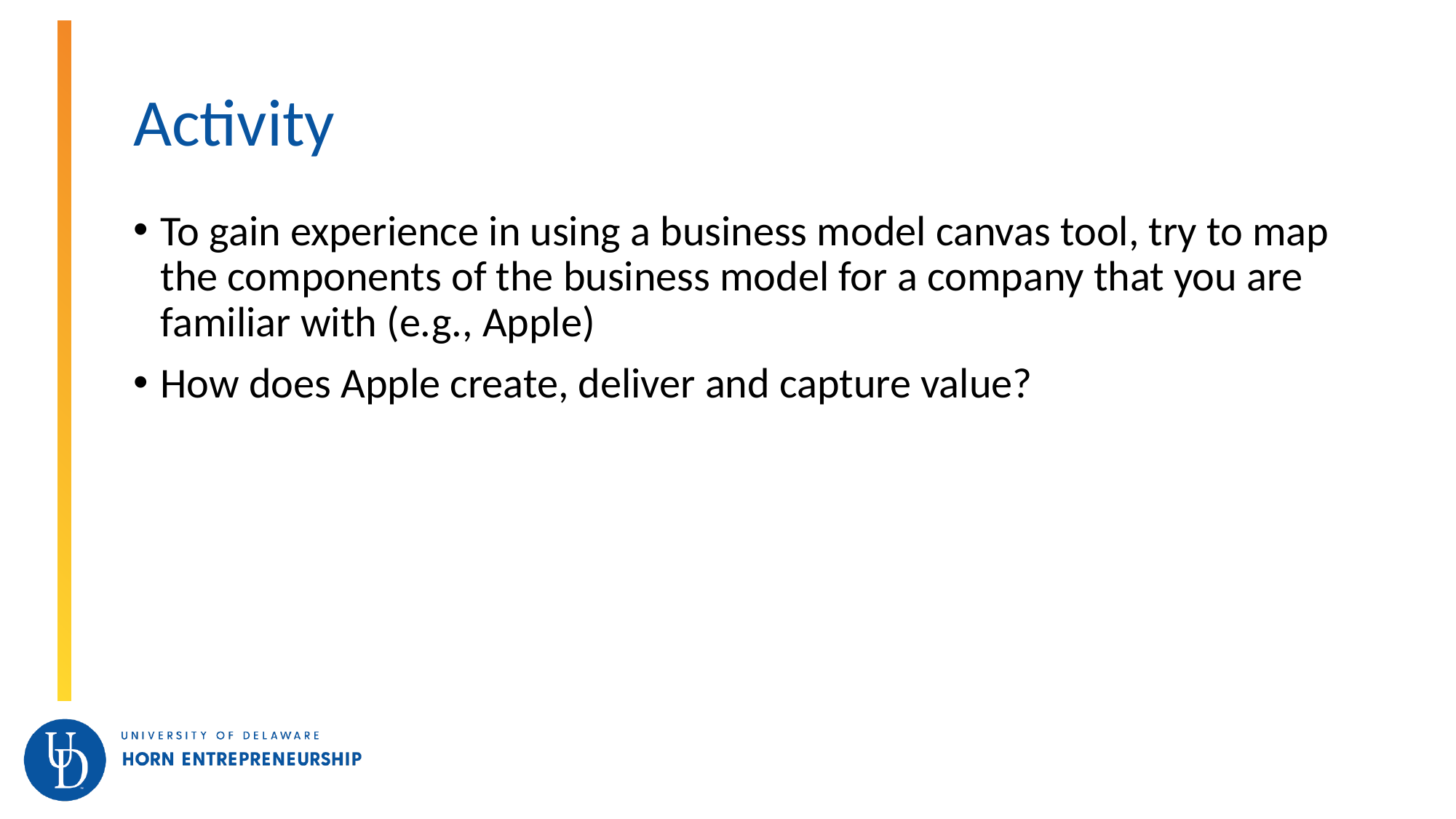

# Activity
To gain experience in using a business model canvas tool, try to map the components of the business model for a company that you are familiar with (e.g., Apple)
How does Apple create, deliver and capture value?